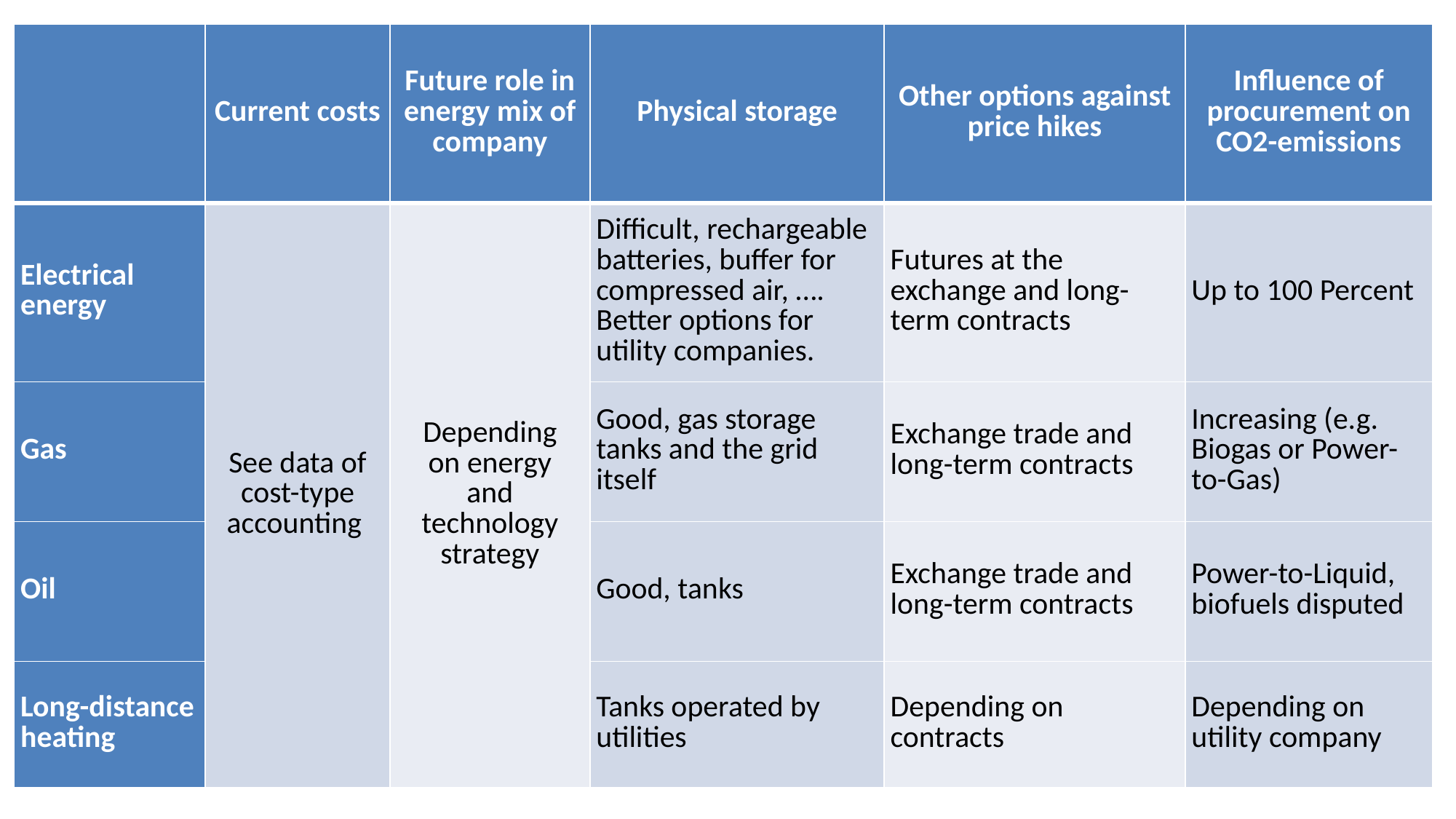

|  | Current costs | Future role in energy mix of company | Physical storage | Other options against price hikes | Influence of procurement on CO2-emissions |
| --- | --- | --- | --- | --- | --- |
| Electrical energy | See data of cost-type accounting | Depending on energy and technology strategy | Difficult, rechargeable batteries, buffer for compressed air, …. Better options for utility companies. | Futures at the exchange and long-term contracts | Up to 100 Percent |
| Gas |  |  | Good, gas storage tanks and the grid itself | Exchange trade and long-term contracts | Increasing (e.g. Biogas or Power-to-Gas) |
| Oil |  |  | Good, tanks | Exchange trade and long-term contracts | Power-to-Liquid, biofuels disputed |
| Long-distance heating |  |  | Tanks operated by utilities | Depending on contracts | Depending on utility company |